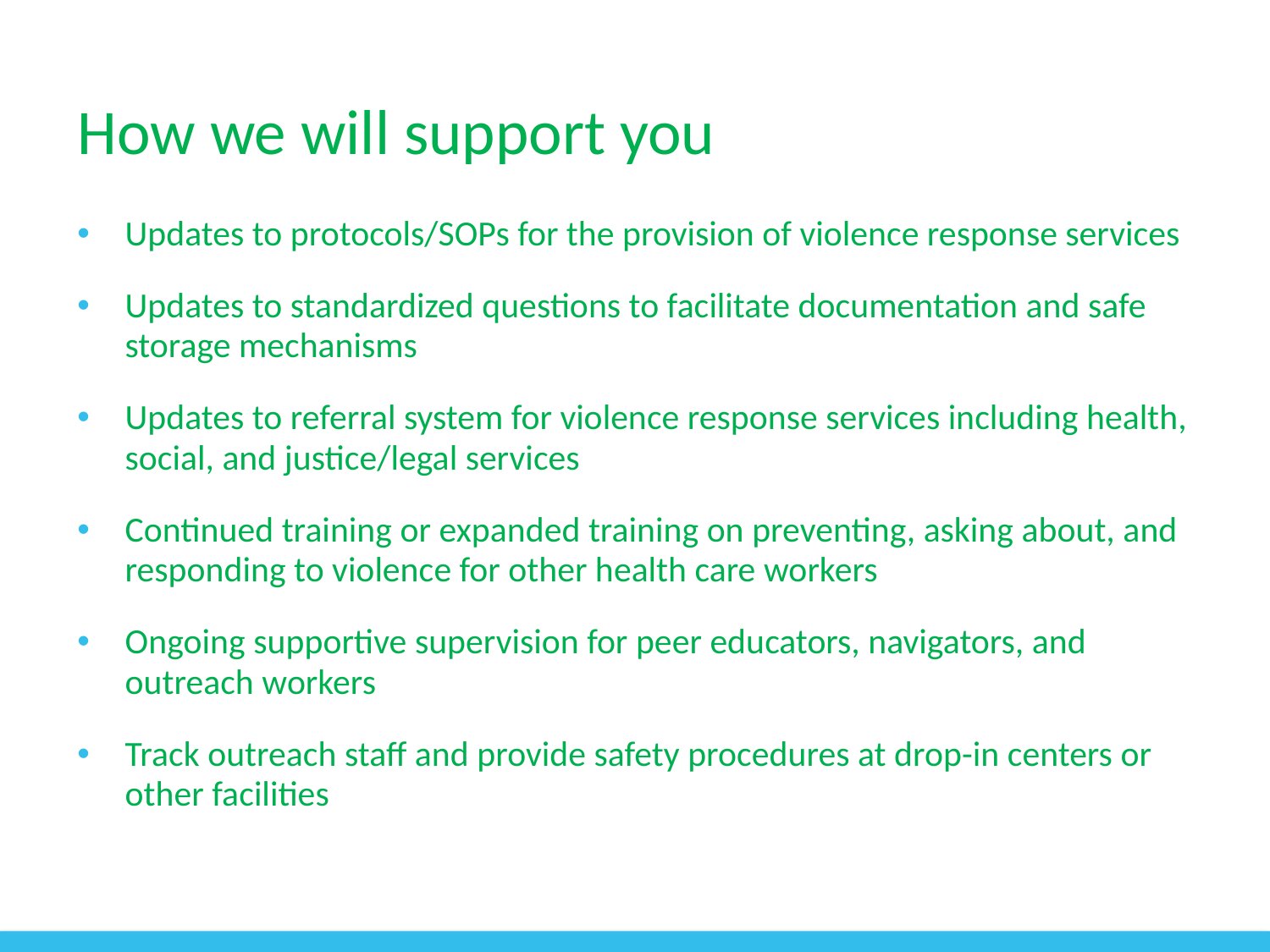

# How we will support you
Updates to protocols/SOPs for the provision of violence response services
Updates to standardized questions to facilitate documentation and safe storage mechanisms
Updates to referral system for violence response services including health, social, and justice/legal services
Continued training or expanded training on preventing, asking about, and responding to violence for other health care workers
Ongoing supportive supervision for peer educators, navigators, and outreach workers
Track outreach staff and provide safety procedures at drop-in centers or other facilities